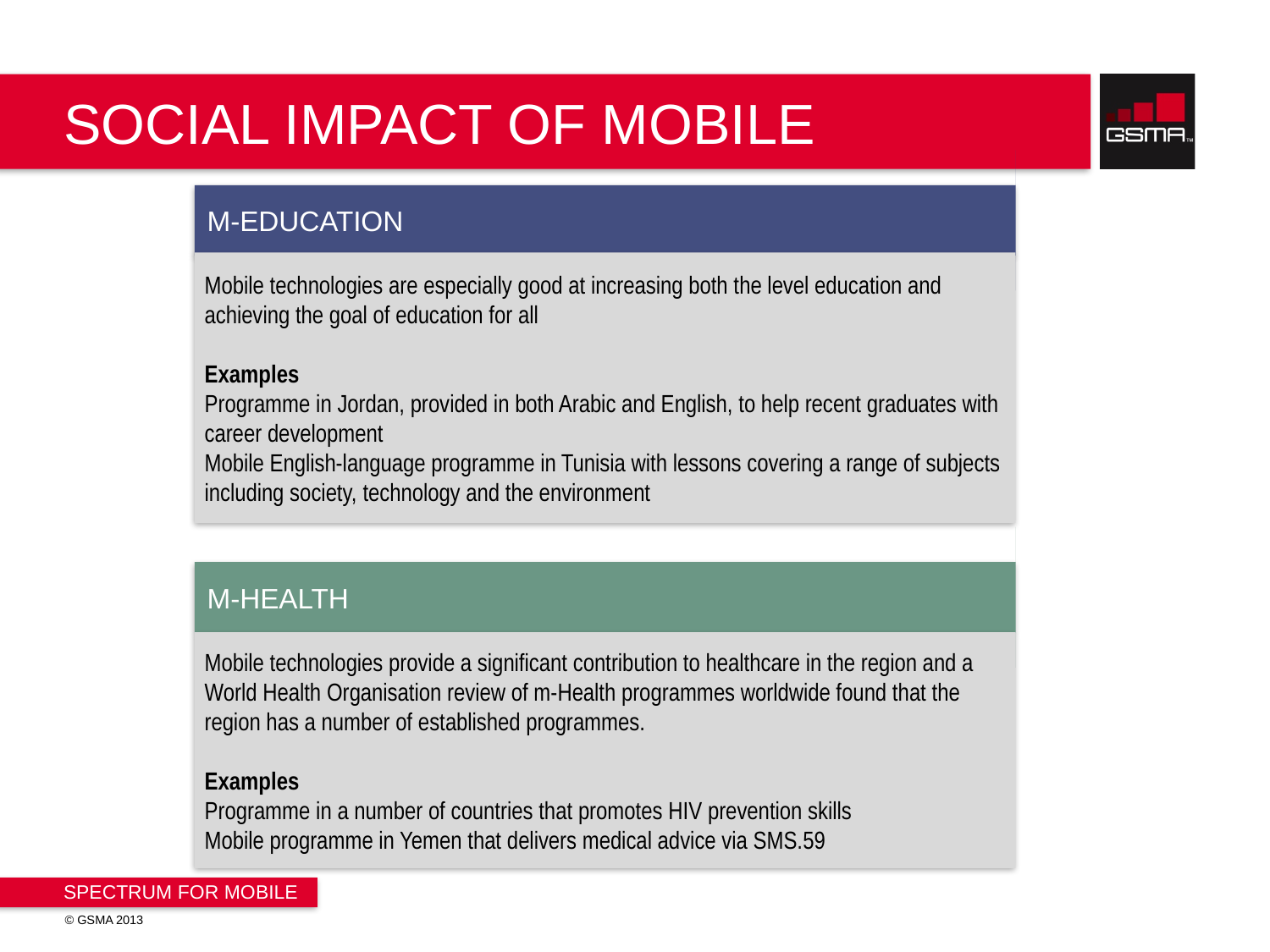

# SOCIAL IMPACT OF MOBILE
M-EDUCATION
Mobile technologies are especially good at increasing both the level education and achieving the goal of education for all

Examples
Programme in Jordan, provided in both Arabic and English, to help recent graduates with career development
Mobile English-language programme in Tunisia with lessons covering a range of subjects including society, technology and the environment
M-HEALTH
Mobile technologies provide a significant contribution to healthcare in the region and a World Health Organisation review of m-Health programmes worldwide found that the region has a number of established programmes.

Examples
Programme in a number of countries that promotes HIV prevention skills
Mobile programme in Yemen that delivers medical advice via SMS.59